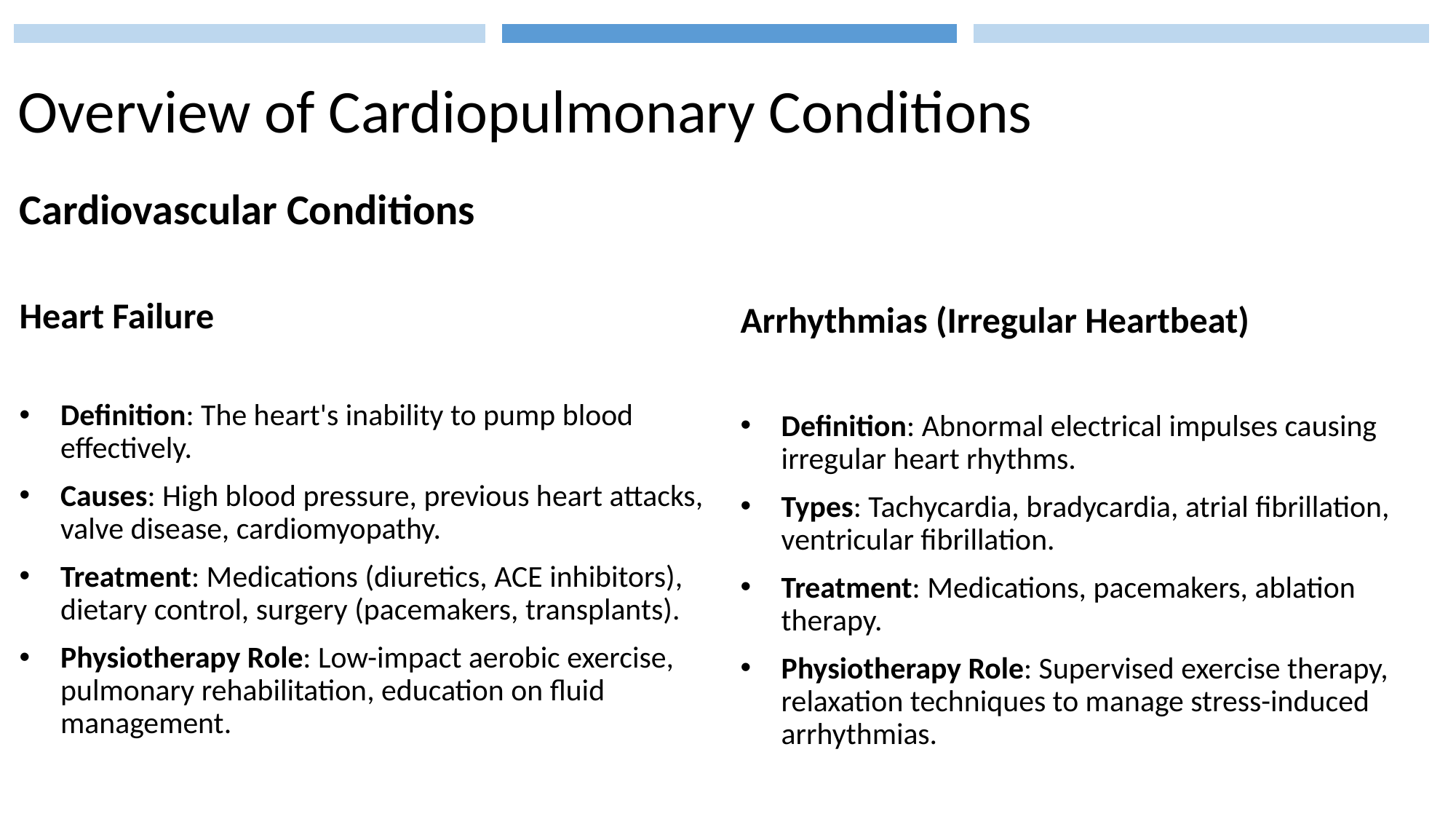

# Overview of Cardiopulmonary Conditions

Arrhythmias (Irregular Heartbeat)

Definition: Abnormal electrical impulses causing irregular heart rhythms.
Types: Tachycardia, bradycardia, atrial fibrillation, ventricular fibrillation.
Treatment: Medications, pacemakers, ablation therapy.
Physiotherapy Role: Supervised exercise therapy, relaxation techniques to manage stress-induced arrhythmias.
Cardiovascular Conditions

Heart Failure

Definition: The heart's inability to pump blood effectively.
Causes: High blood pressure, previous heart attacks, valve disease, cardiomyopathy.
Treatment: Medications (diuretics, ACE inhibitors), dietary control, surgery (pacemakers, transplants).
Physiotherapy Role: Low-impact aerobic exercise, pulmonary rehabilitation, education on fluid management.